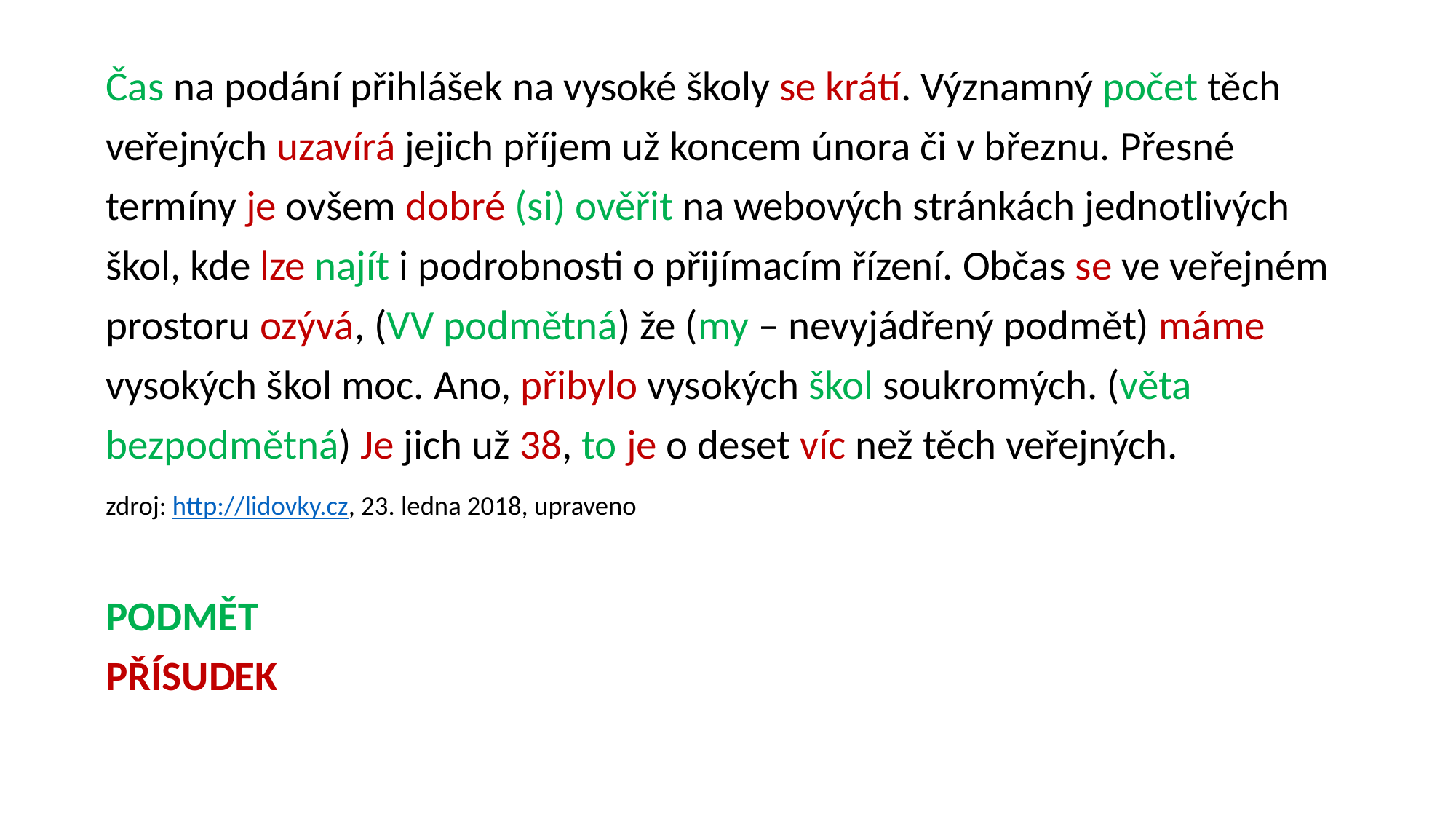

Čas na podání přihlášek na vysoké školy se krátí. Významný počet těch veřejných uzavírá jejich příjem už koncem února či v březnu. Přesné termíny je ovšem dobré (si) ověřit na webových stránkách jednotlivých škol, kde lze najít i podrobnosti o přijímacím řízení. Občas se ve veřejném prostoru ozývá, (VV podmětná) že (my – nevyjádřený podmět) máme vysokých škol moc. Ano, přibylo vysokých škol soukromých. (věta bezpodmětná) Je jich už 38, to je o deset víc než těch veřejných.
zdroj: http://lidovky.cz, 23. ledna 2018, upraveno

PODMĚT
PŘÍSUDEK
#